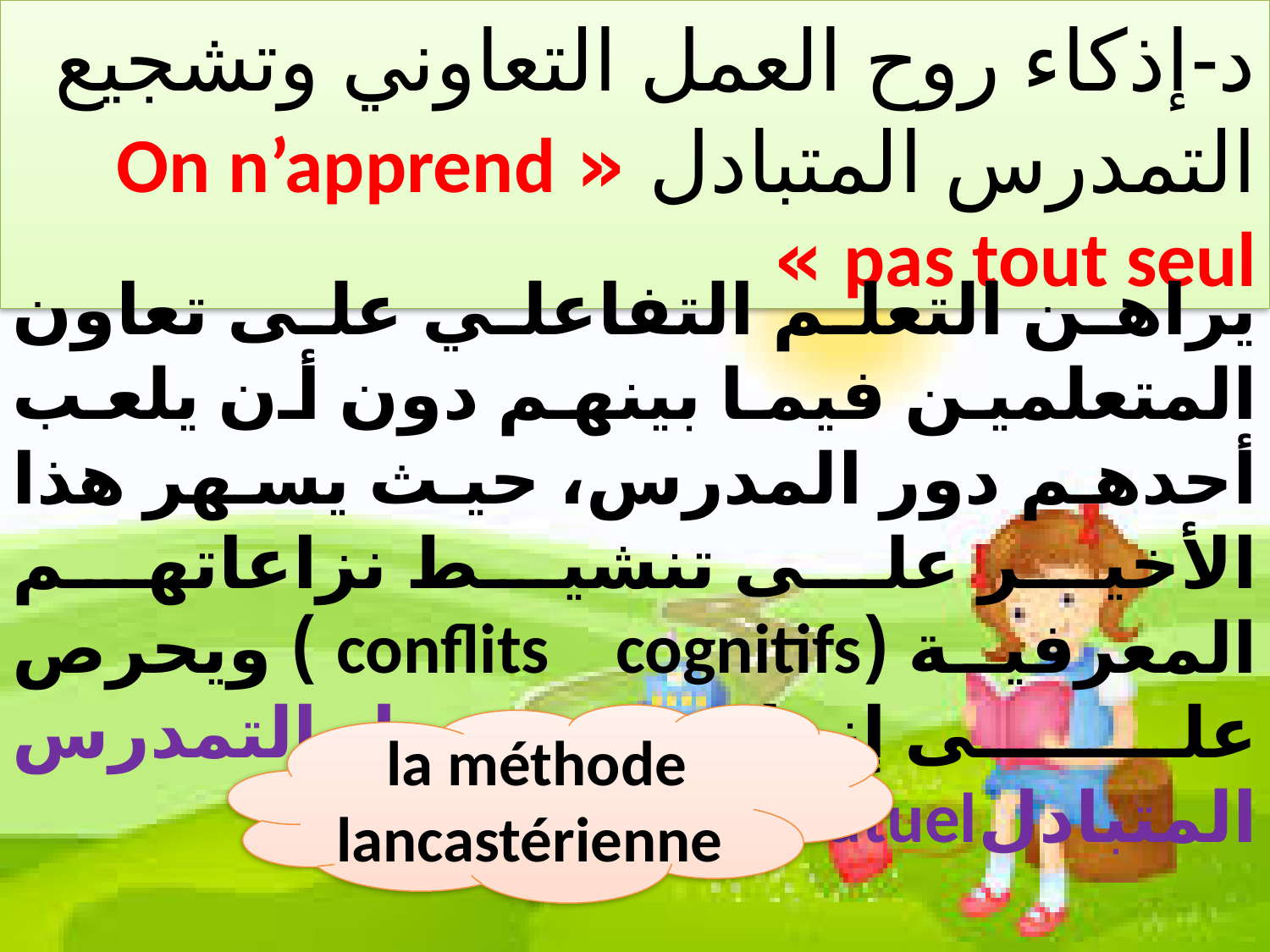

د-إذكاء روح العمل التعاوني وتشجيع التمدرس المتبادل « On n’apprend pas tout seul »
يراهن التعلم التفاعلي على تعاون المتعلمين فيما بينهم دون أن يلعب أحدهم دور المدرس، حيث يسهر هذا الأخير على تنشيط نزاعاتهم المعرفية (conflits cognitifs ) ويحرص على إنجاح فعل التمدرس المتبادلl’enseignement mutuel .
la méthode lancastérienne